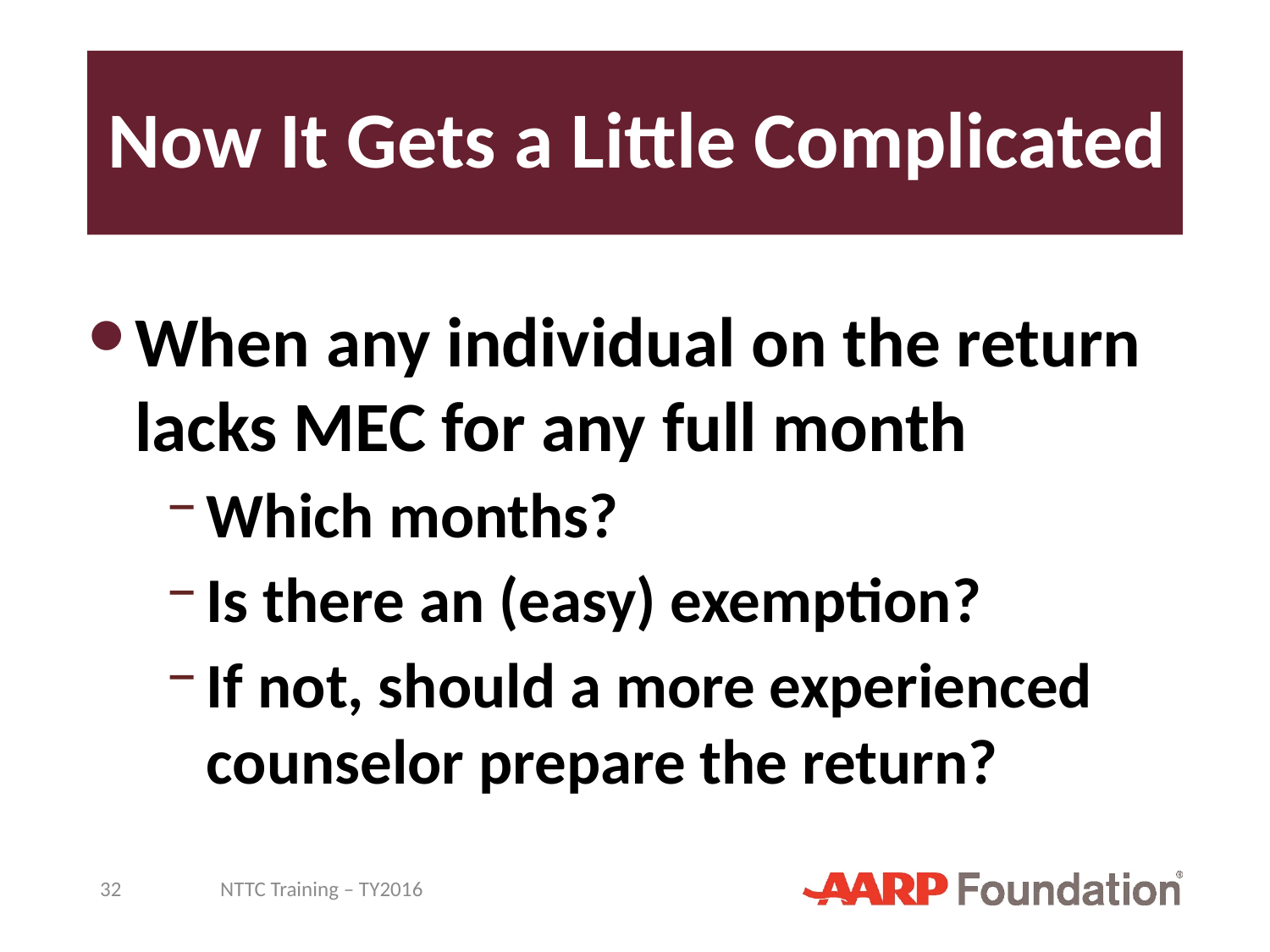

# Now It Gets a Little Complicated
When any individual on the return lacks MEC for any full month
Which months?
Is there an (easy) exemption?
If not, should a more experienced counselor prepare the return?
32
NTTC Training – TY2016